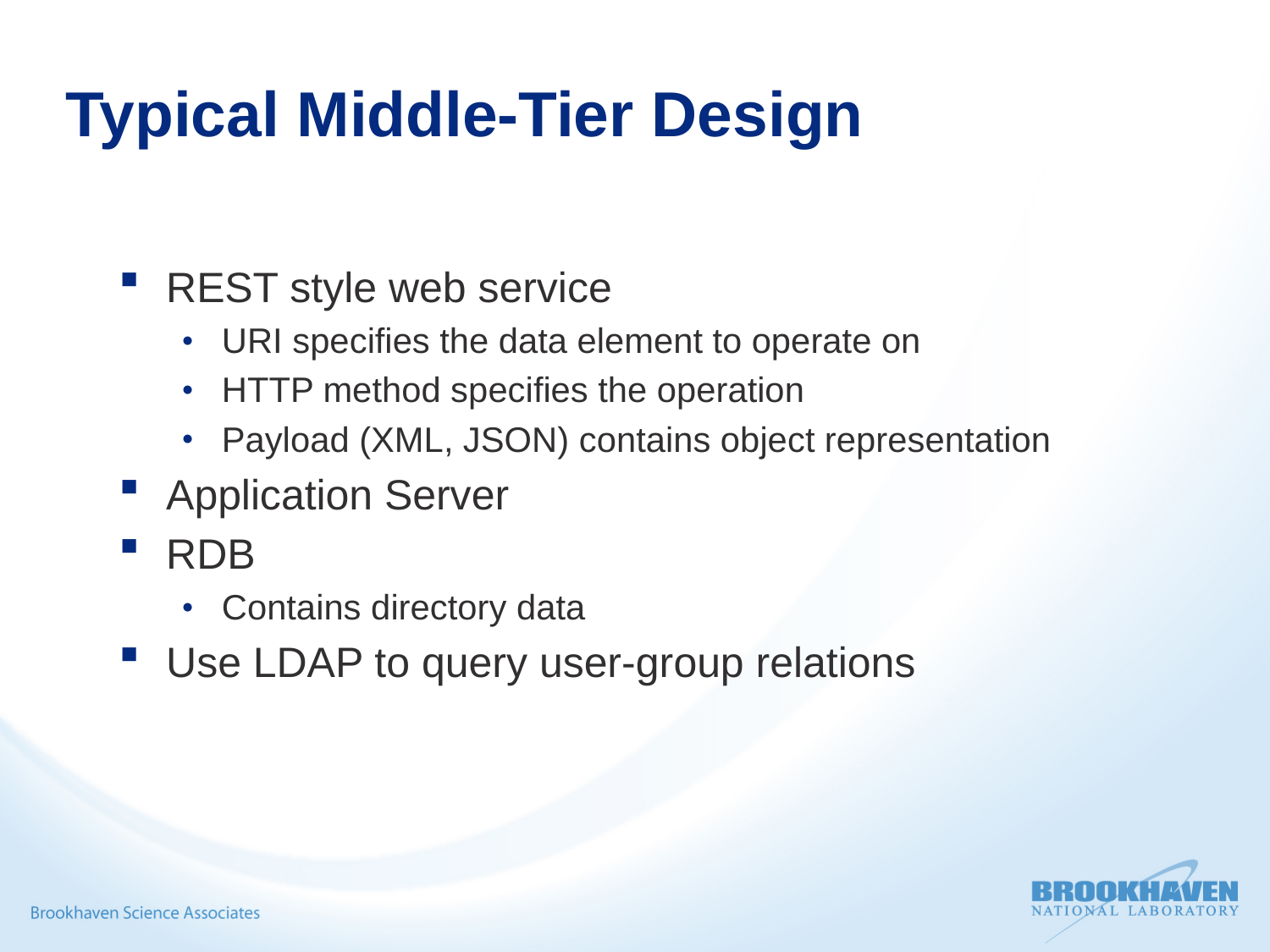

# Typical Middle-Tier Design
REST style web service
URI specifies the data element to operate on
HTTP method specifies the operation
Payload (XML, JSON) contains object representation
Application Server
RDB
Contains directory data
Use LDAP to query user-group relations